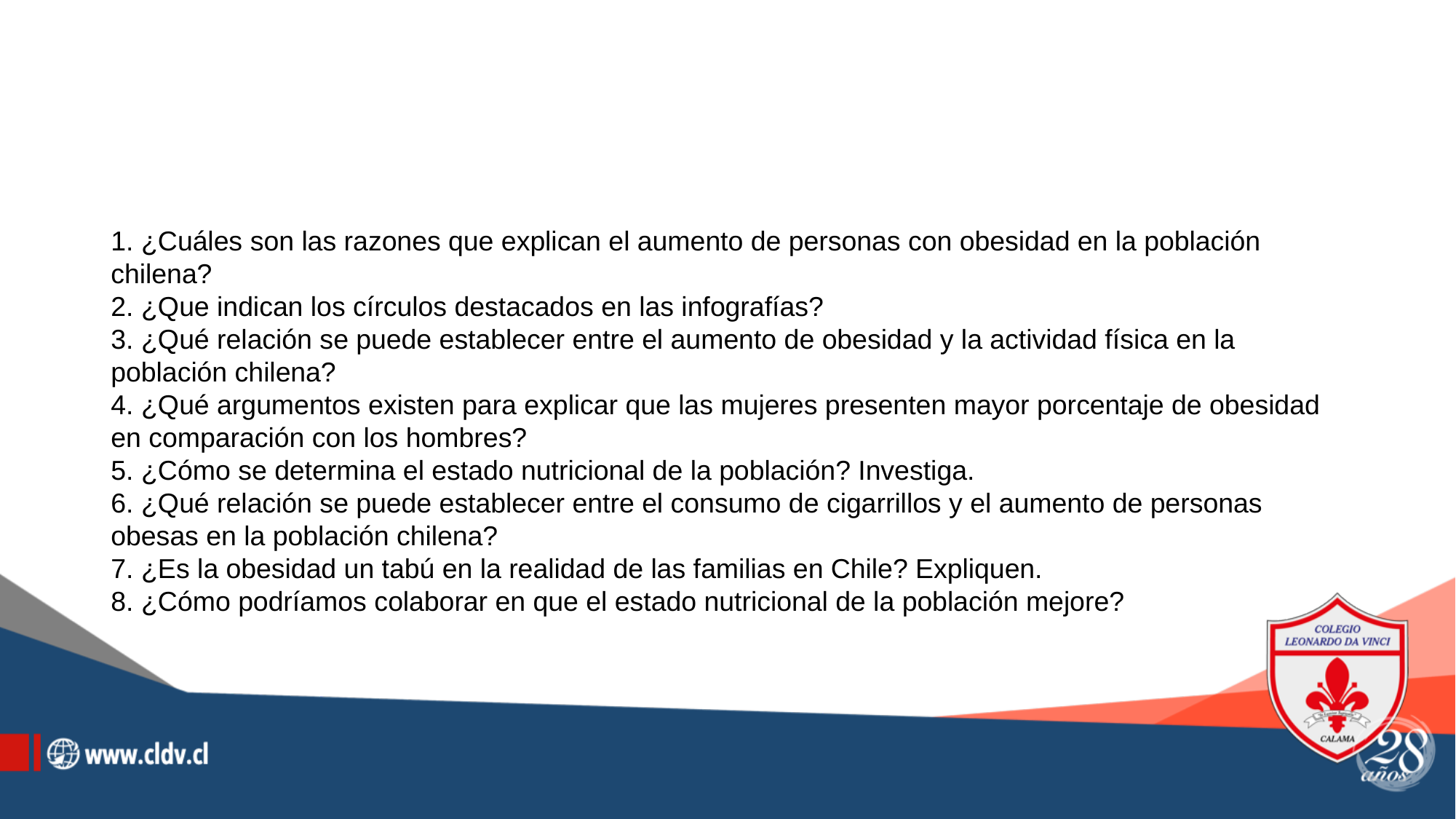

#
1. ¿Cuáles son las razones que explican el aumento de personas con obesidad en la población chilena?
2. ¿Que indican los círculos destacados en las infografías?
3. ¿Qué relación se puede establecer entre el aumento de obesidad y la actividad física en la población chilena?
4. ¿Qué argumentos existen para explicar que las mujeres presenten mayor porcentaje de obesidad en comparación con los hombres?
5. ¿Cómo se determina el estado nutricional de la población? Investiga.
6. ¿Qué relación se puede establecer entre el consumo de cigarrillos y el aumento de personas obesas en la población chilena?
7. ¿Es la obesidad un tabú en la realidad de las familias en Chile? Expliquen.
8. ¿Cómo podríamos colaborar en que el estado nutricional de la población mejore?